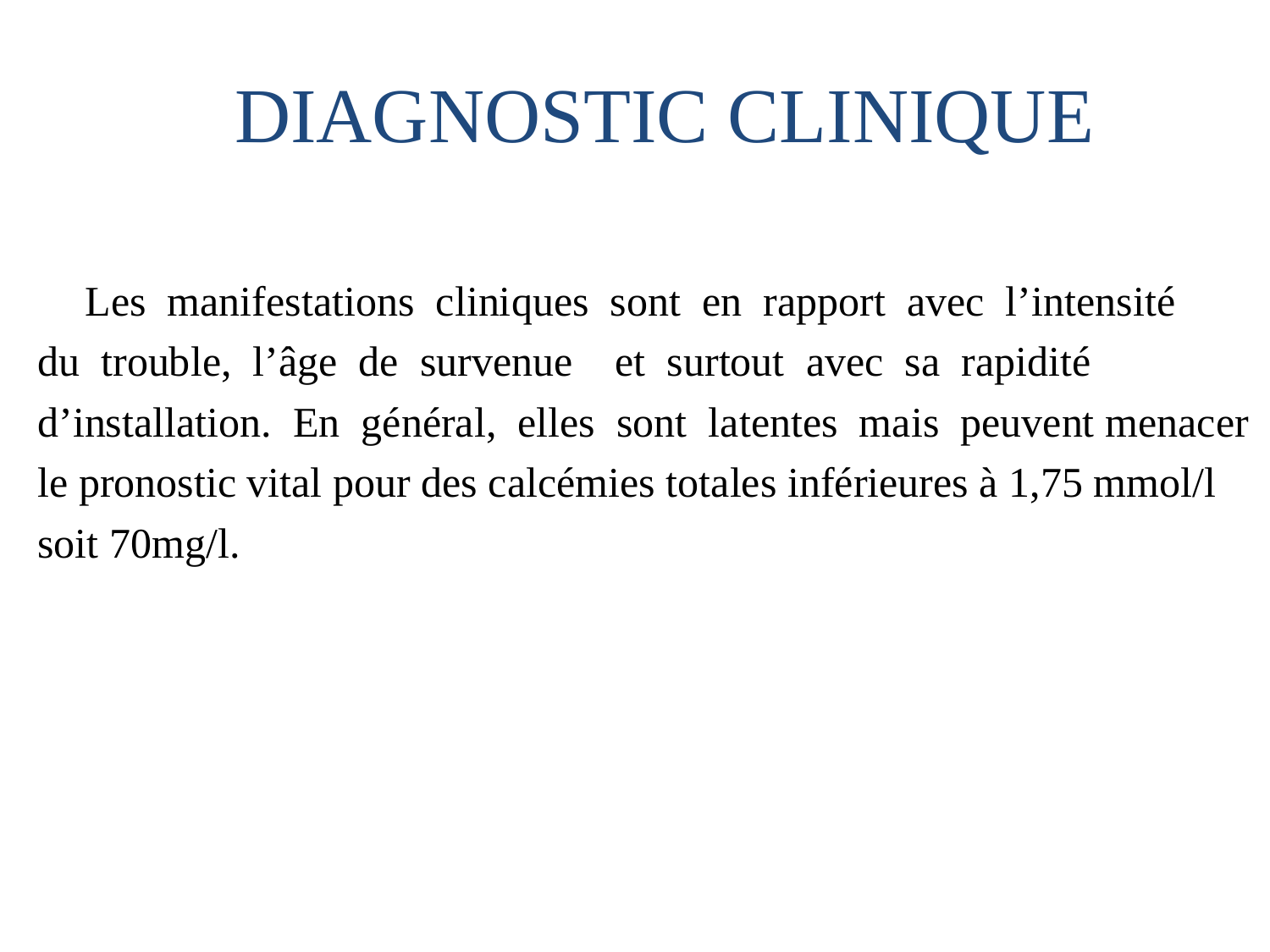

DIAGNOSTIC CLINIQUE
	Les  manifestations  cliniques  sont  en  rapport  avec  l’intensité
du  trouble,  l’âge  de  survenue    et  surtout  avec  sa  rapidité
d’installation.  En  général,  elles  sont  latentes  mais  peuvent menacer
le pronostic vital pour des calcémies totales inférieures à 1,75 mmol/l
soit 70mg/l.